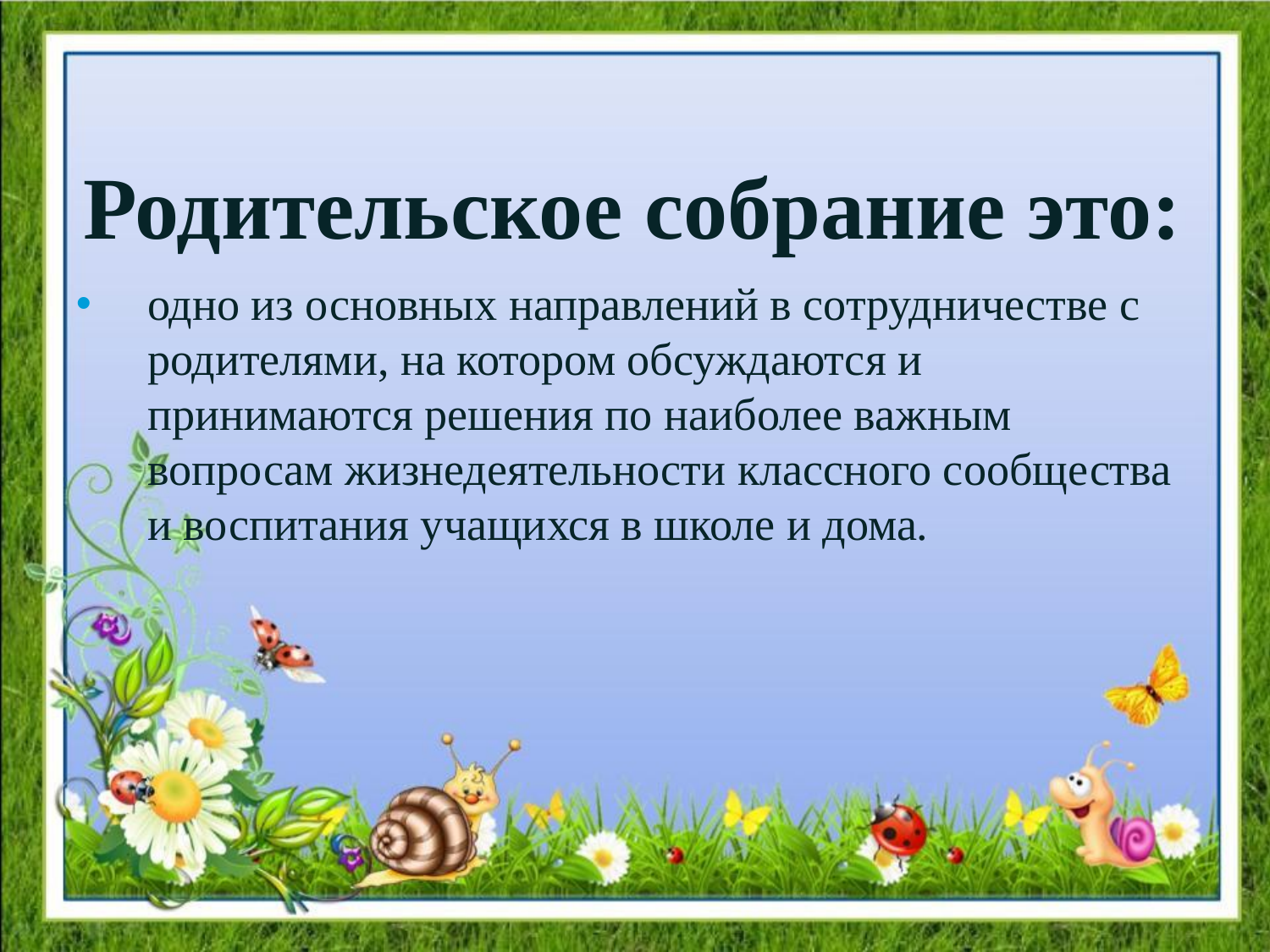

# Родительское собрание это:
одно из основных направлений в сотрудничестве с родителями, на котором обсуждаются и принимаются решения по наиболее важным вопросам жизнедеятельности классного сообщества и воспитания учащихся в школе и дома.